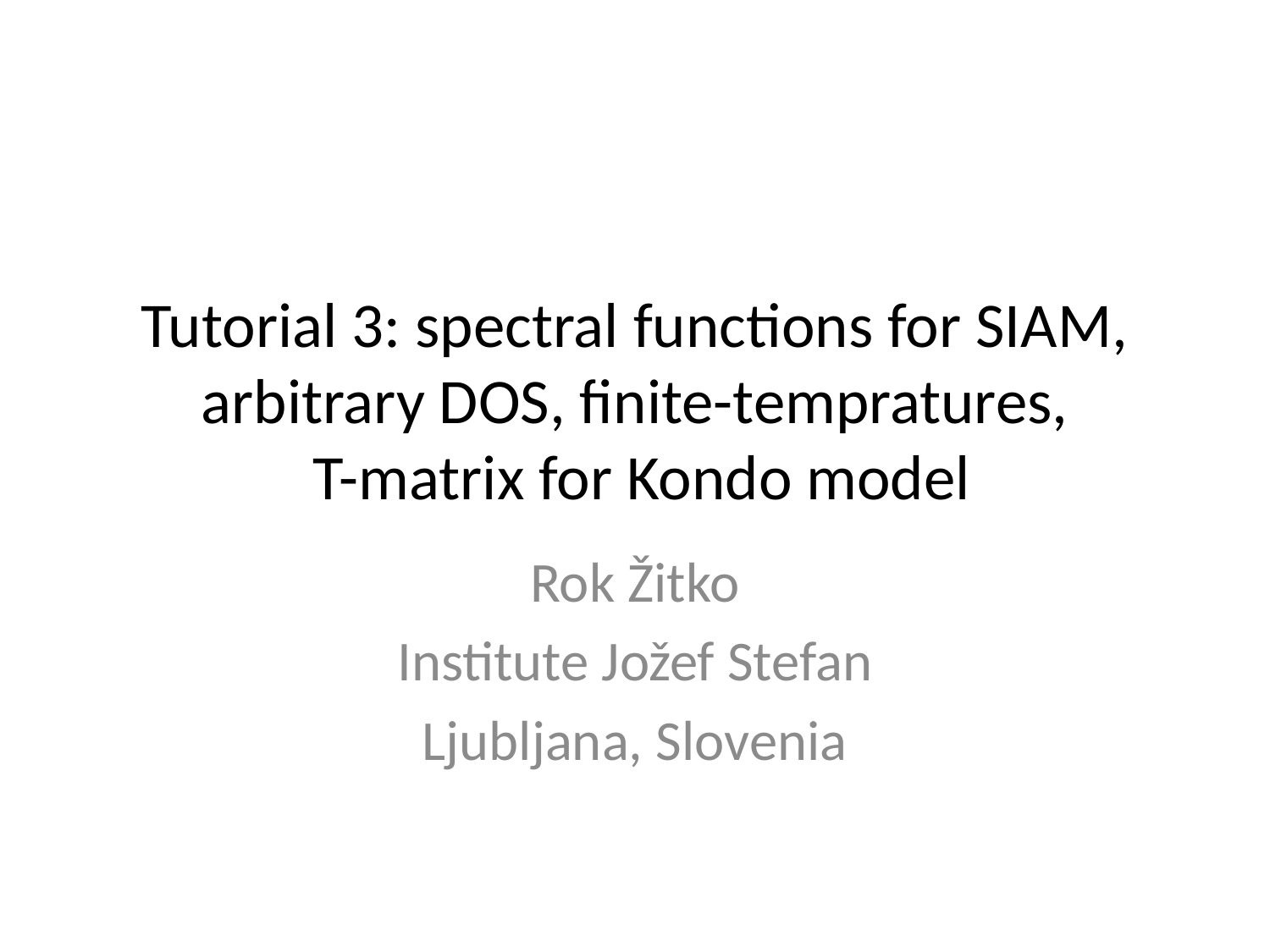

# Tutorial 3: spectral functions for SIAM, arbitrary DOS, finite-tempratures, T-matrix for Kondo model
Rok Žitko
Institute Jožef Stefan
Ljubljana, Slovenia